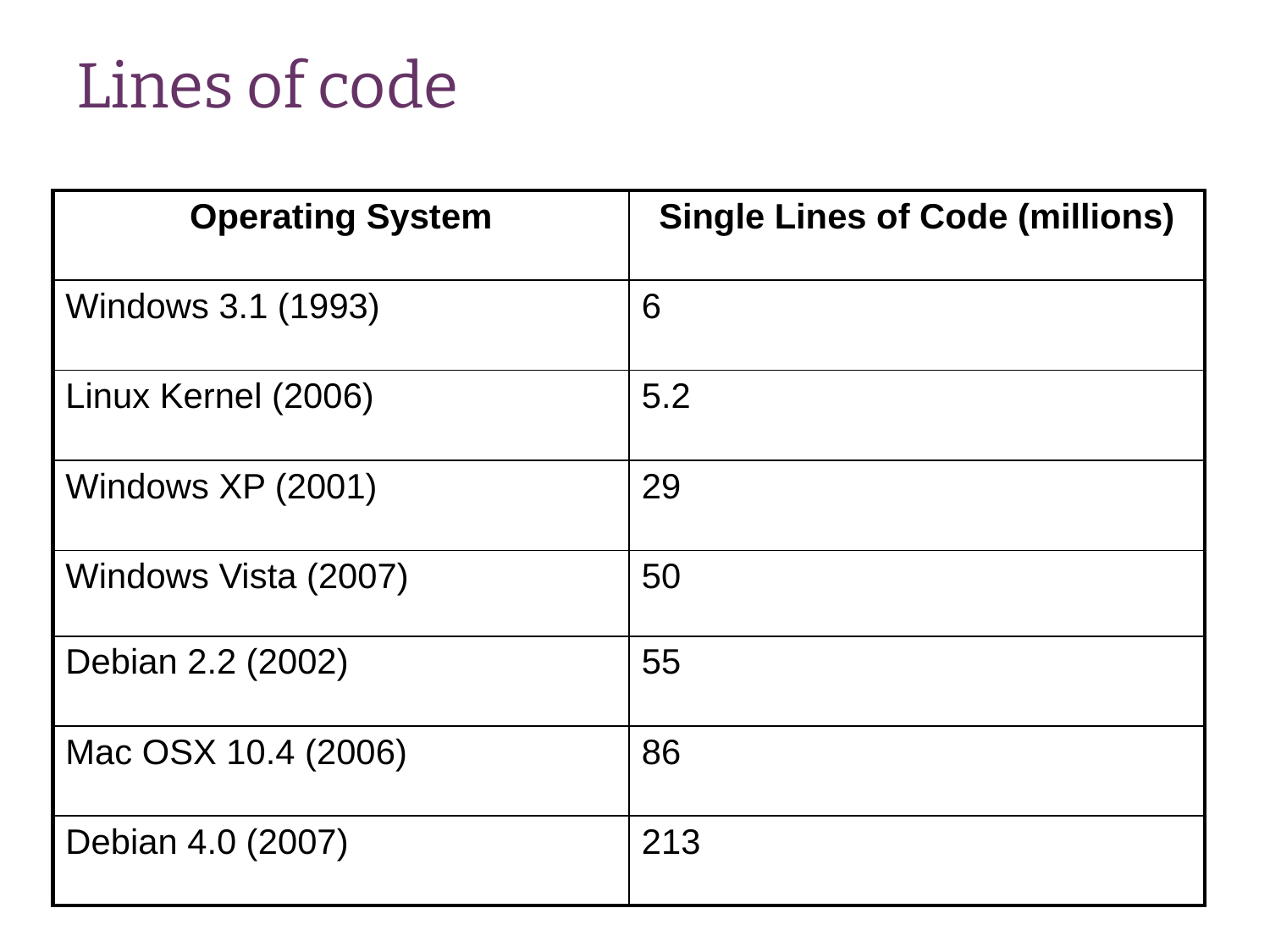

# Lines of code
| Operating System | Single Lines of Code (millions) |
| --- | --- |
| Windows 3.1 (1993) | 6 |
| Linux Kernel (2006) | 5.2 |
| Windows XP (2001) | 29 |
| Windows Vista (2007) | 50 |
| Debian 2.2 (2002) | 55 |
| Mac OSX 10.4 (2006) | 86 |
| Debian 4.0 (2007) | 213 |